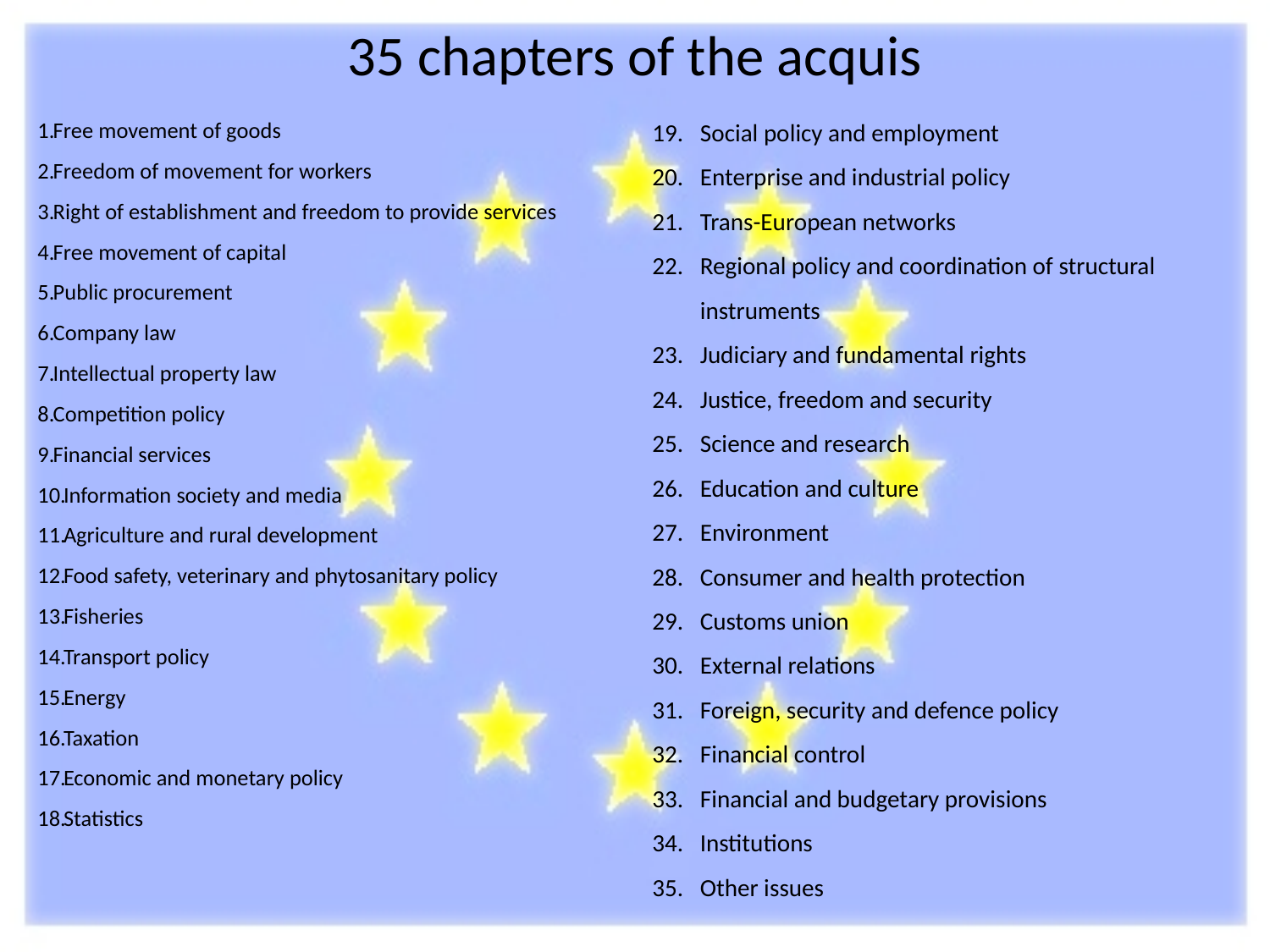

# 35 chapters of the acquis
Free movement of goods
Freedom of movement for workers
Right of establishment and freedom to provide services
Free movement of capital
Public procurement
Company law
Intellectual property law
Competition policy
Financial services
Information society and media
Agriculture and rural development
Food safety, veterinary and phytosanitary policy
Fisheries
Transport policy
Energy
Taxation
Economic and monetary policy
Statistics

Social policy and employment
Enterprise and industrial policy
Trans-European networks
Regional policy and coordination of structural instruments
Judiciary and fundamental rights
Justice, freedom and security
Science and research
Education and culture
Environment
Consumer and health protection
Customs union
External relations
Foreign, security and defence policy
Financial control
Financial and budgetary provisions
Institutions
Other issues